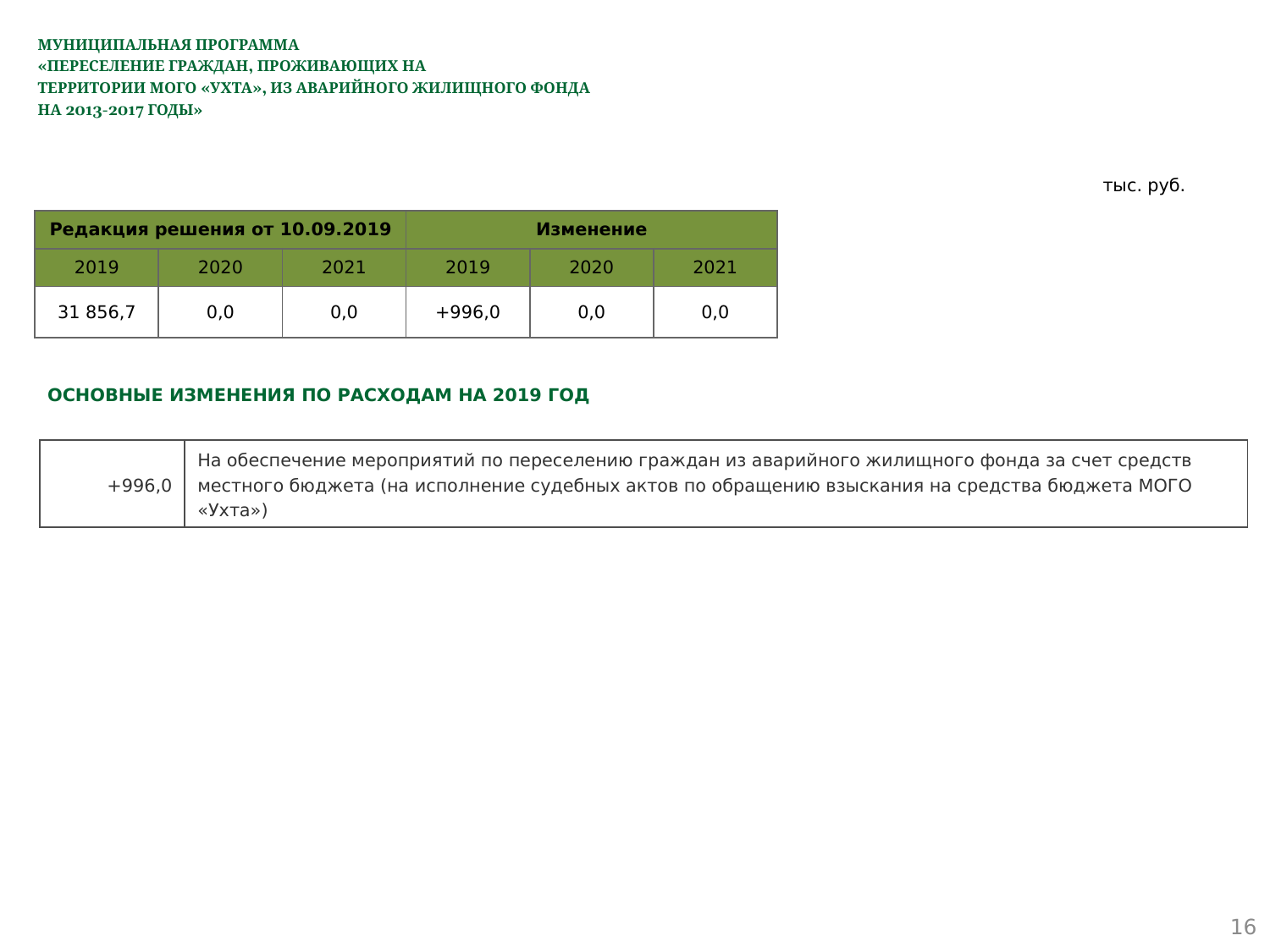

# МУНИЦИПАЛЬНАЯ ПРОГРАММА «ПЕРЕСЕЛЕНИЕ ГРАЖДАН, ПРОЖИВАЮЩИХ НА ТЕРРИТОРИИ МОГО «УХТА», ИЗ АВАРИЙНОГО ЖИЛИЩНОГО ФОНДА НА 2013-2017 ГОДЫ»
тыс. руб.
| Редакция решения от 10.09.2019 |  |  | Изменение |  |  |
| --- | --- | --- | --- | --- | --- |
| 2019 | 2020 | 2021 | 2019 | 2020 | 2021 |
| 31 856,7 | 0,0 | 0,0 | +996,0 | 0,0 | 0,0 |
ОСНОВНЫЕ ИЗМЕНЕНИЯ ПО РАСХОДАМ НА 2019 ГОД
| +996,0 | На обеспечение мероприятий по переселению граждан из аварийного жилищного фонда за счет средств местного бюджета (на исполнение судебных актов по обращению взыскания на средства бюджета МОГО «Ухта») |
| --- | --- |
16